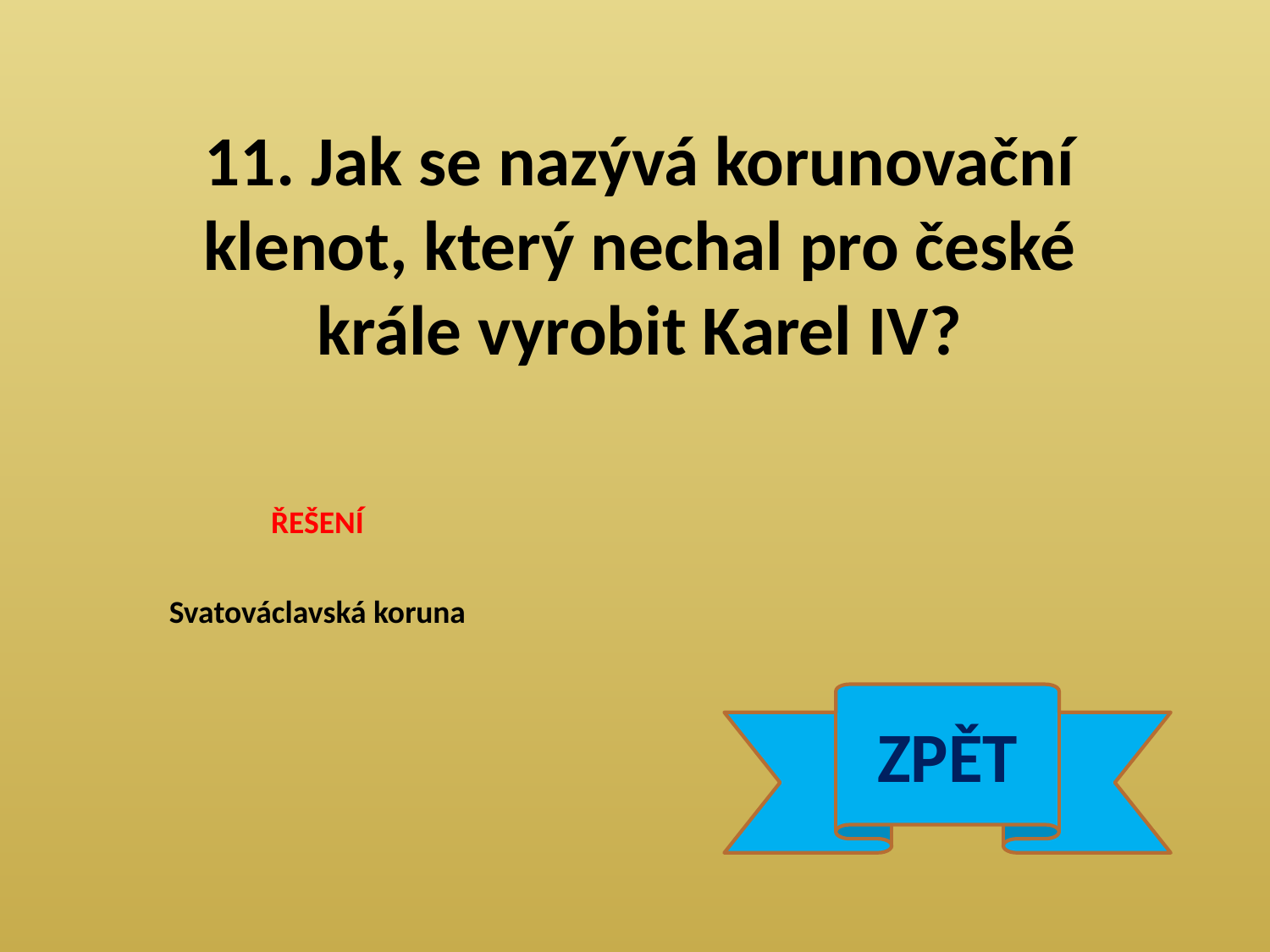

11. Jak se nazývá korunovační klenot, který nechal pro české krále vyrobit Karel IV?
ŘEŠENÍ
Svatováclavská koruna
ZPĚT